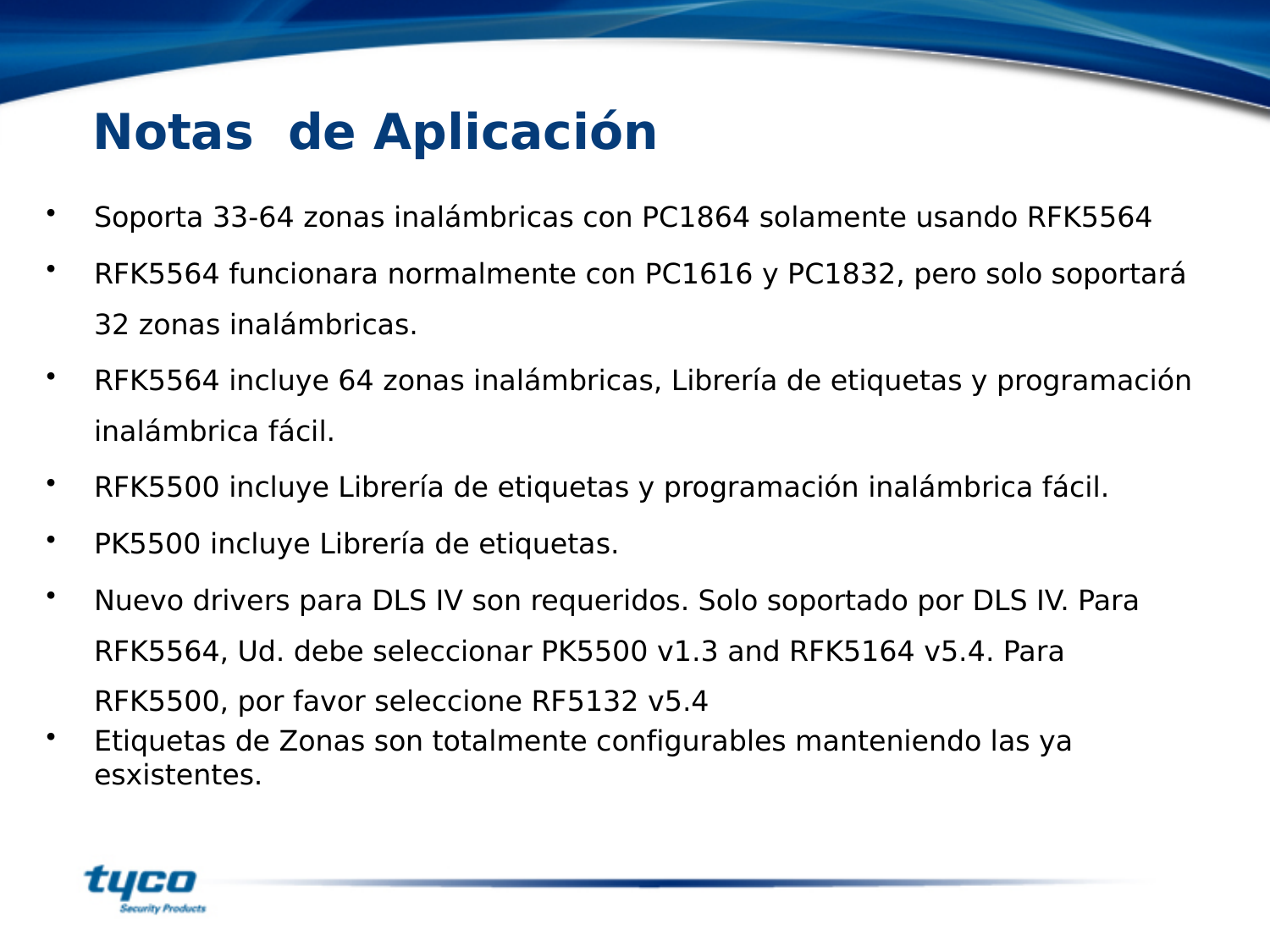

# Notas  de Aplicación
Soporta 33-64 zonas inalámbricas con PC1864 solamente usando RFK5564
RFK5564 funcionara normalmente con PC1616 y PC1832, pero solo soportará 32 zonas inalámbricas.
RFK5564 incluye 64 zonas inalámbricas, Librería de etiquetas y programación inalámbrica fácil.
RFK5500 incluye Librería de etiquetas y programación inalámbrica fácil.
PK5500 incluye Librería de etiquetas.
Nuevo drivers para DLS IV son requeridos. Solo soportado por DLS IV. Para RFK5564, Ud. debe seleccionar PK5500 v1.3 and RFK5164 v5.4. Para RFK5500, por favor seleccione RF5132 v5.4
Etiquetas de Zonas son totalmente configurables manteniendo las ya esxistentes.